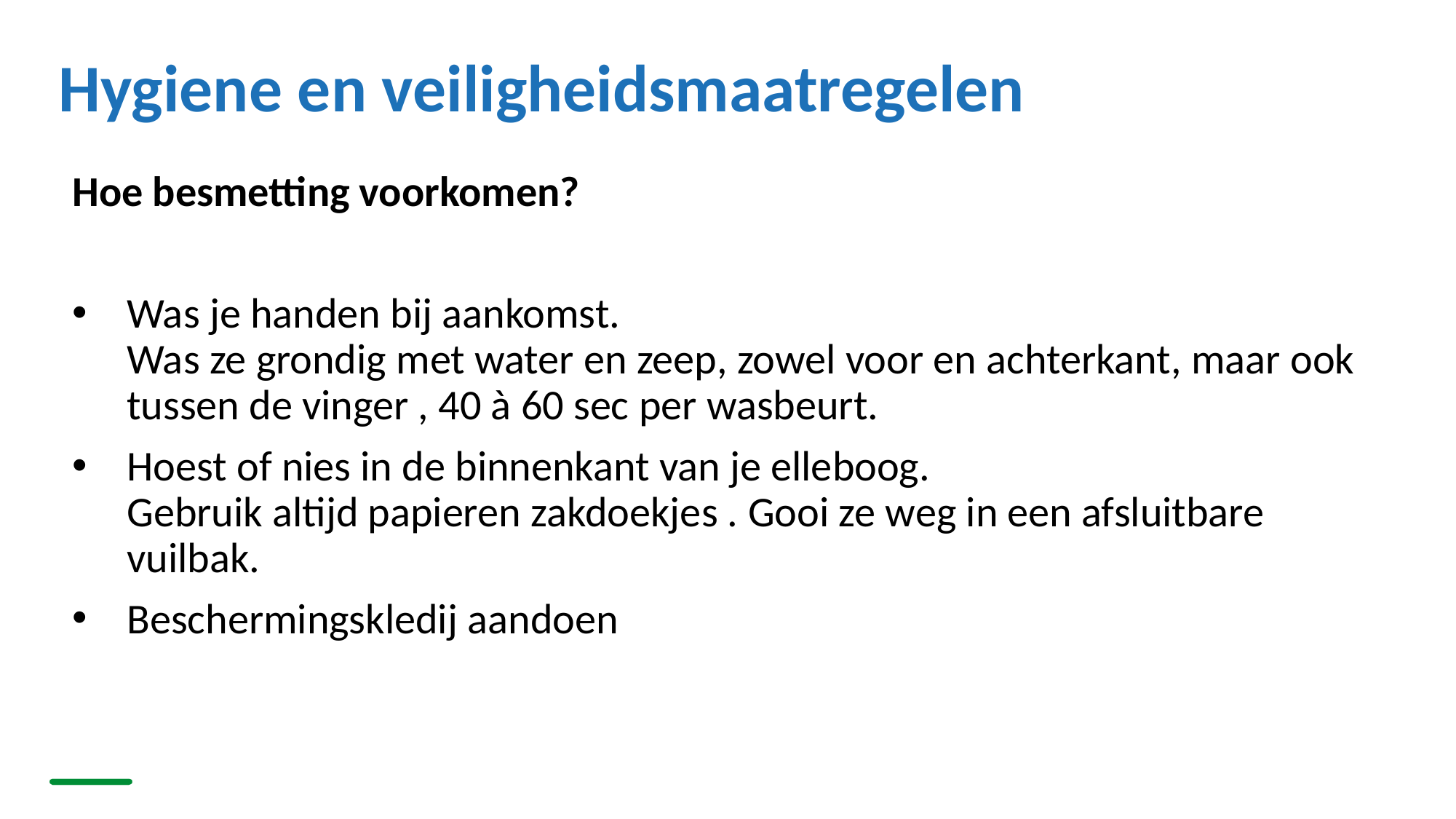

# Hygiene en veiligheidsmaatregelen
Hoe besmetting voorkomen?

Was je handen bij aankomst. 
Was ze grondig met water en zeep, zowel voor en achterkant, maar ook tussen de vinger , 40 à 60 sec per wasbeurt.
Hoest of nies in de binnenkant van je elleboog. 
Gebruik altijd papieren zakdoekjes . Gooi ze weg in een afsluitbare vuilbak.
Beschermingskledij aandoen